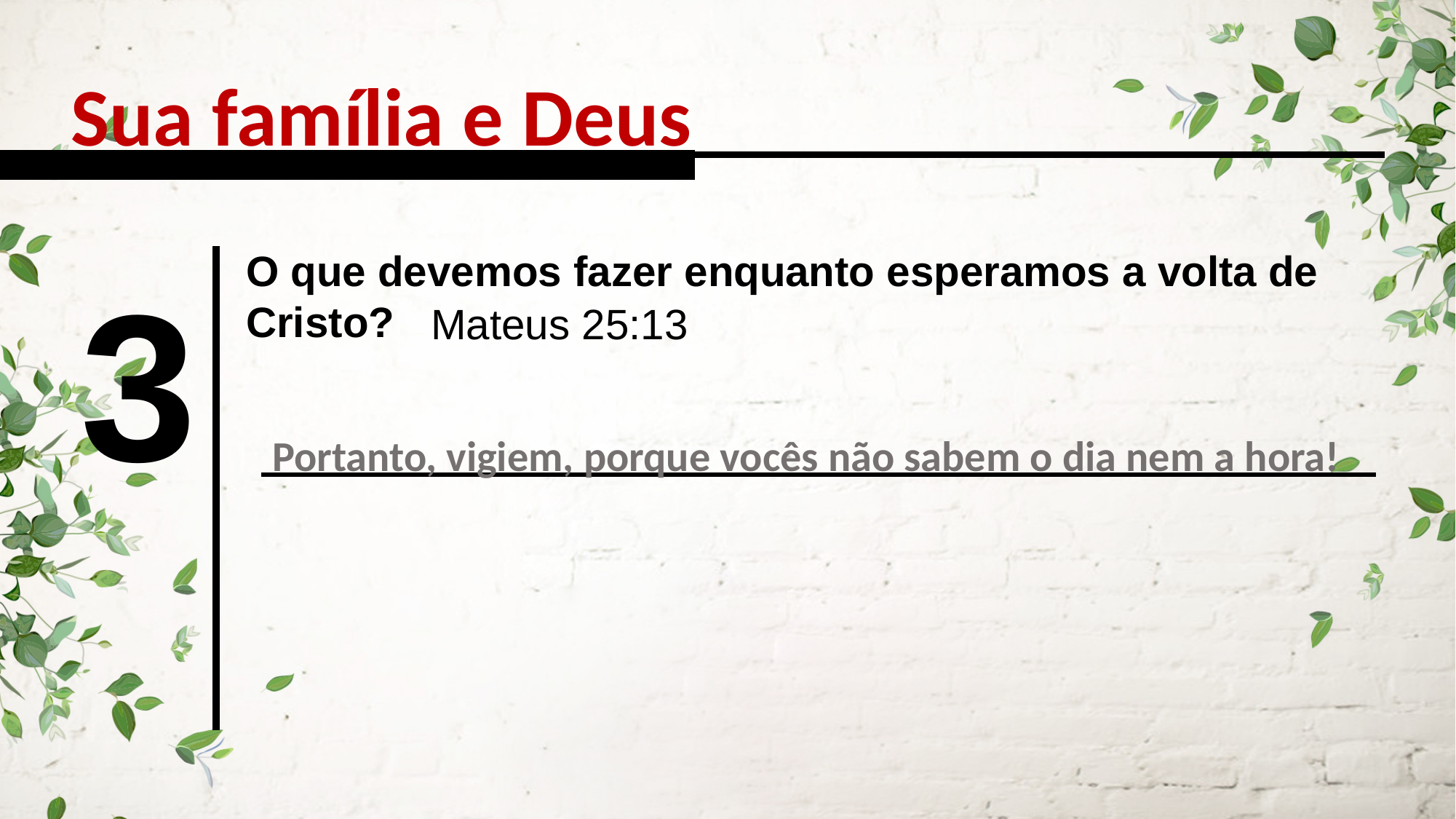

Sua família e Deus

O que devemos fazer enquanto esperamos a volta de Cristo?
3
Mateus 25:13
Portanto, vigiem, porque vocês não sabem o dia nem a hora!